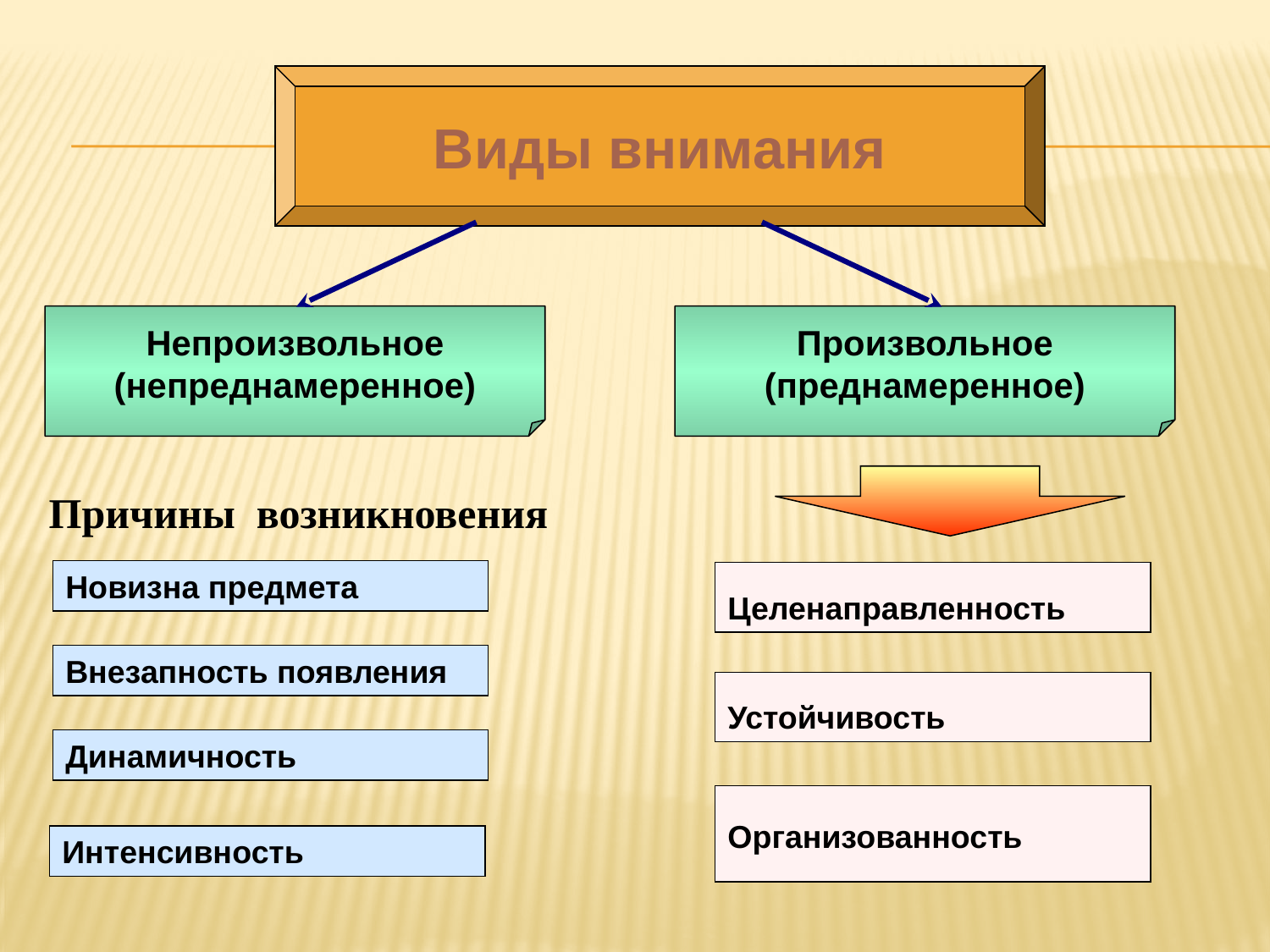

Виды внимания

Непроизвольное
(непреднамеренное)
Произвольное
(преднамеренное)

Причины  возникновения
Новизна предмета
Целенаправленность
Внезапность появления
Устойчивость
Динамичность

Организованность

Интенсивность